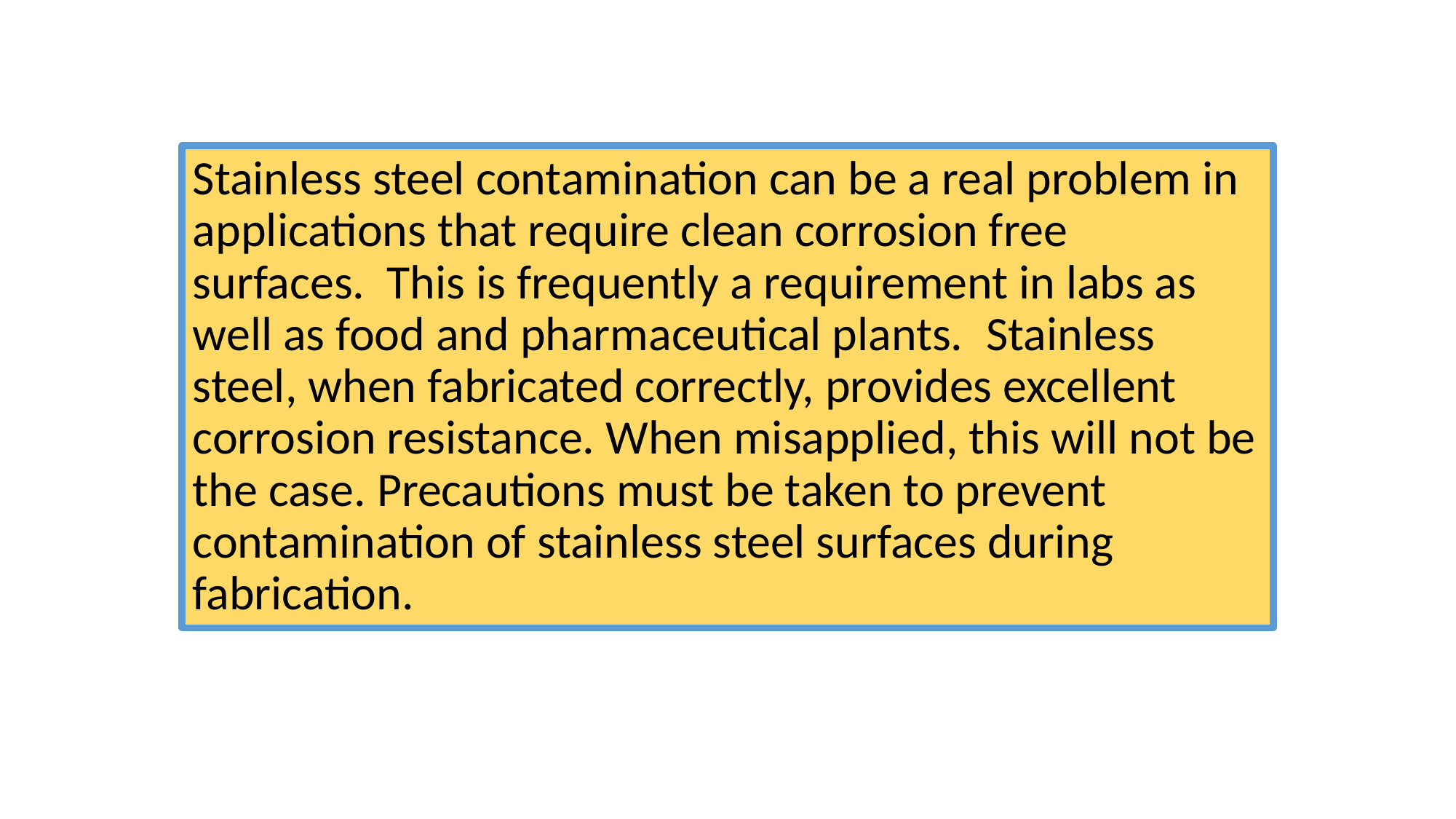

#
Stainless steel contamination can be a real problem in applications that require clean corrosion free surfaces.  This is frequently a requirement in labs as well as food and pharmaceutical plants.  Stainless steel, when fabricated correctly, provides excellent corrosion resistance. When misapplied, this will not be the case. Precautions must be taken to prevent contamination of stainless steel surfaces during fabrication.